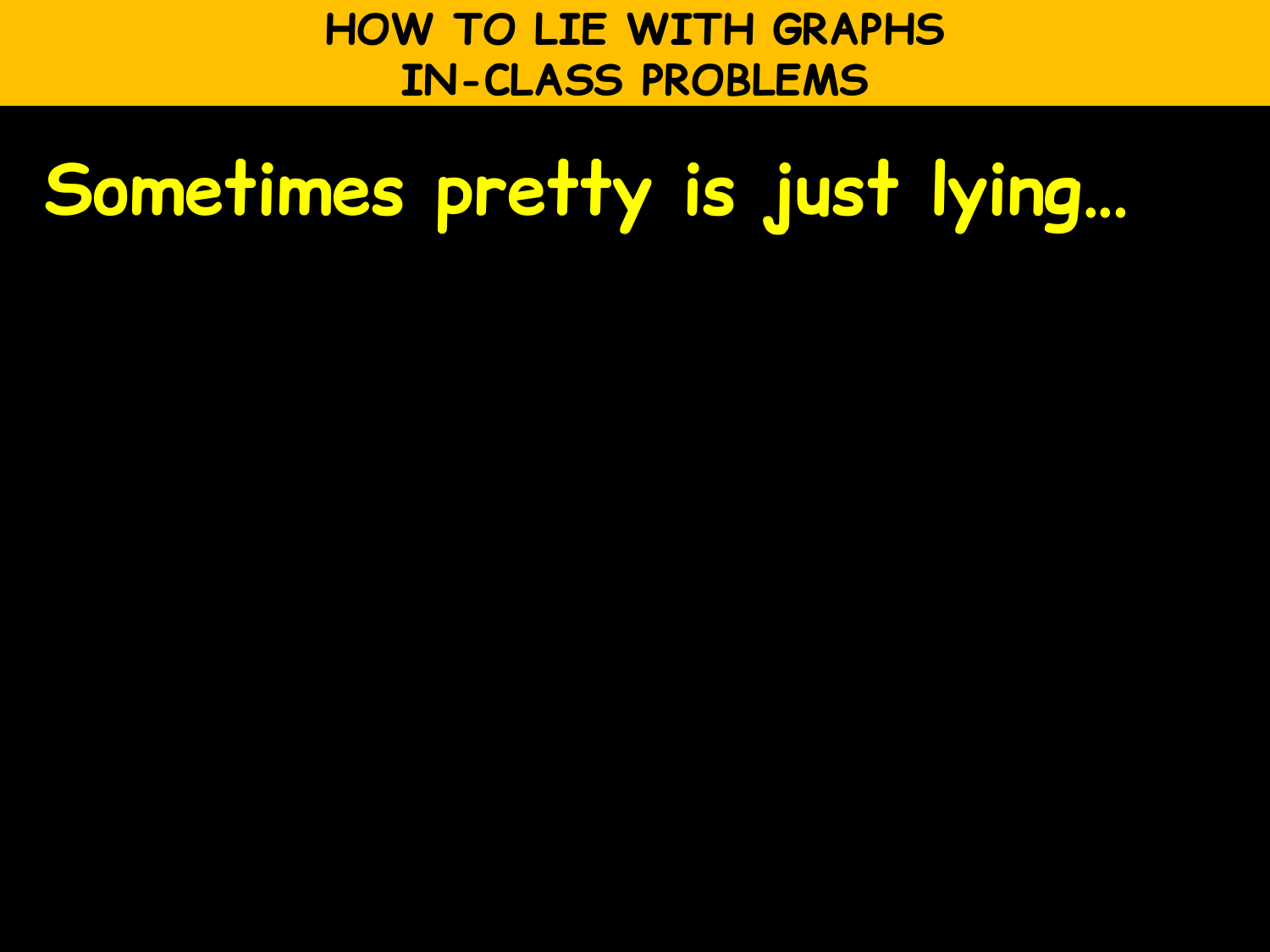

HOW TO LIE WITH GRAPHS
IN-CLASS PROBLEMS
Sometimes pretty is just lying…